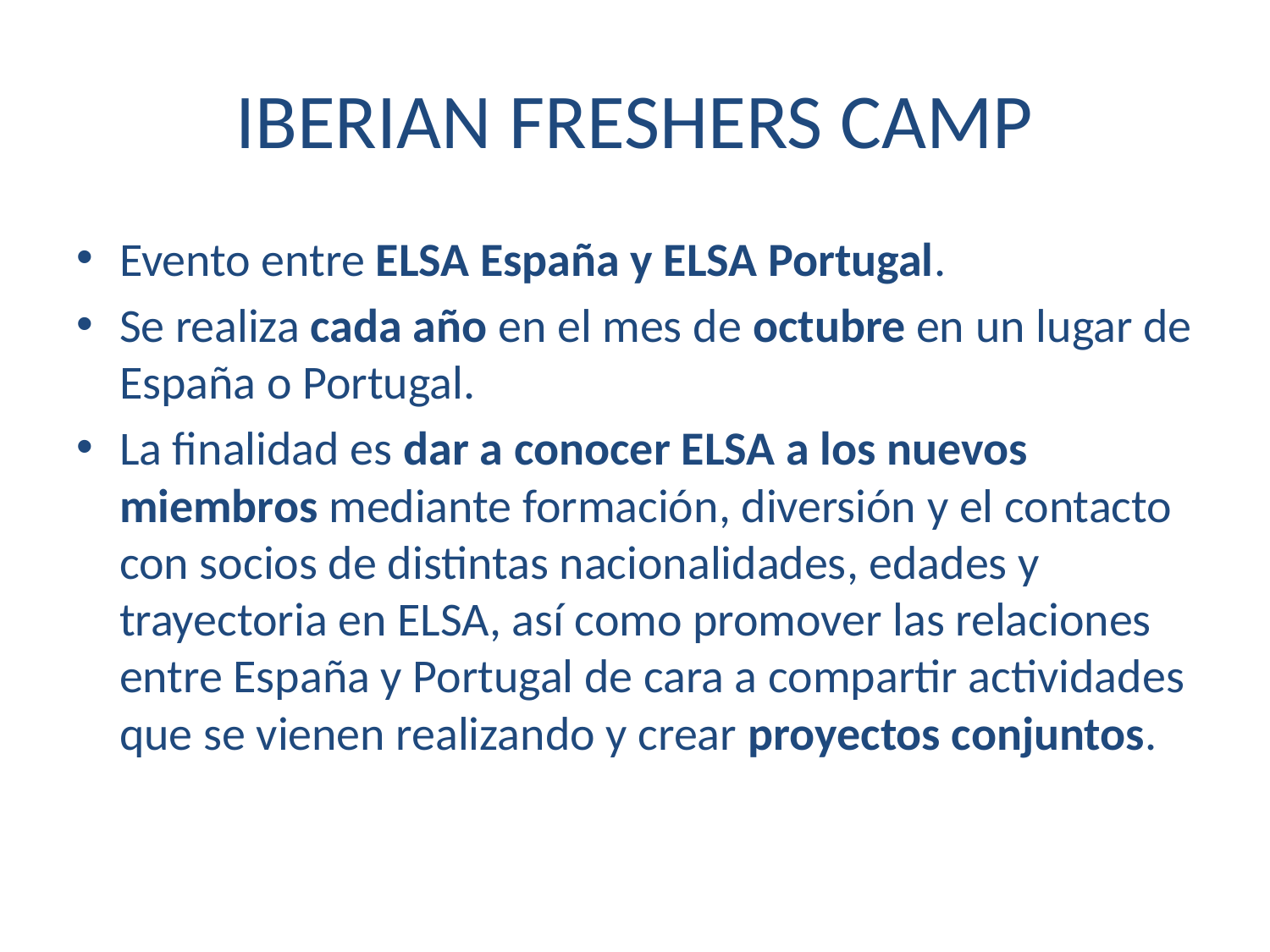

# IBERIAN FRESHERS CAMP
Evento entre ELSA España y ELSA Portugal.
Se realiza cada año en el mes de octubre en un lugar de España o Portugal.
La finalidad es dar a conocer ELSA a los nuevos miembros mediante formación, diversión y el contacto con socios de distintas nacionalidades, edades y trayectoria en ELSA, así como promover las relaciones entre España y Portugal de cara a compartir actividades que se vienen realizando y crear proyectos conjuntos.